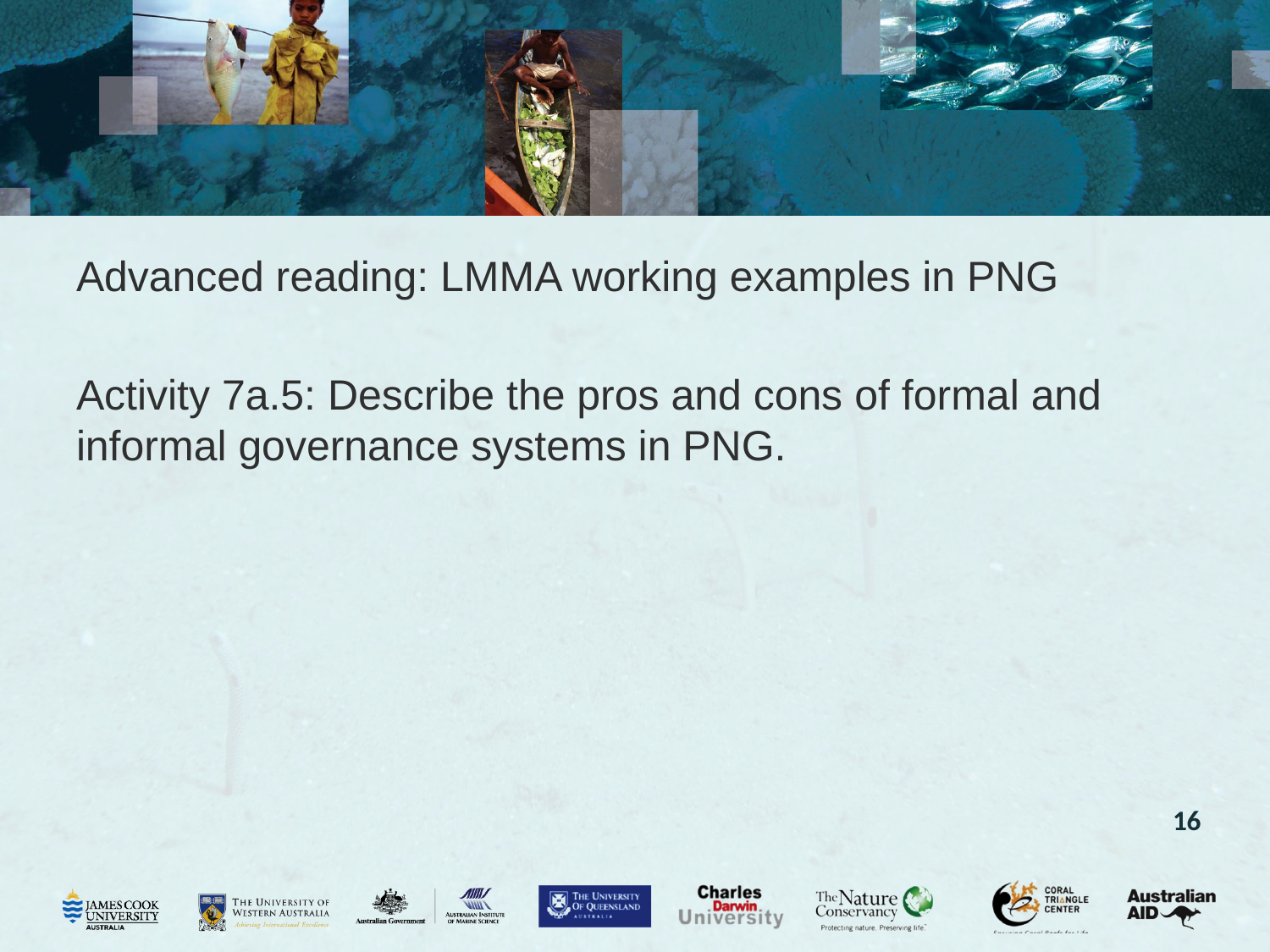

Advanced reading: LMMA working examples in PNG

Activity 7a.5: Describe the pros and cons of formal and informal governance systems in PNG.